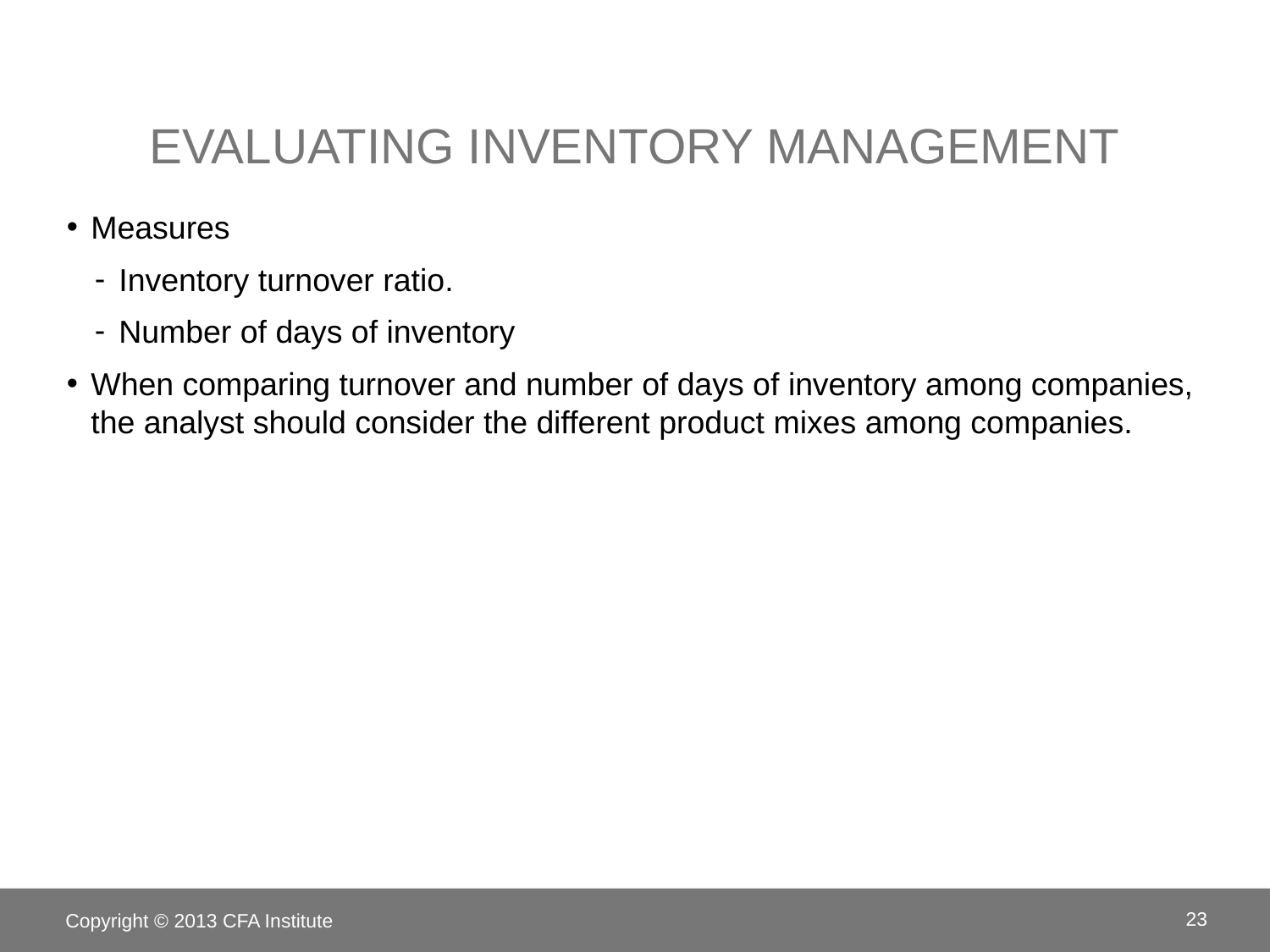

# Evaluating Inventory Management
Measures
Inventory turnover ratio.
Number of days of inventory
When comparing turnover and number of days of inventory among companies, the analyst should consider the different product mixes among companies.
Copyright © 2013 CFA Institute
23